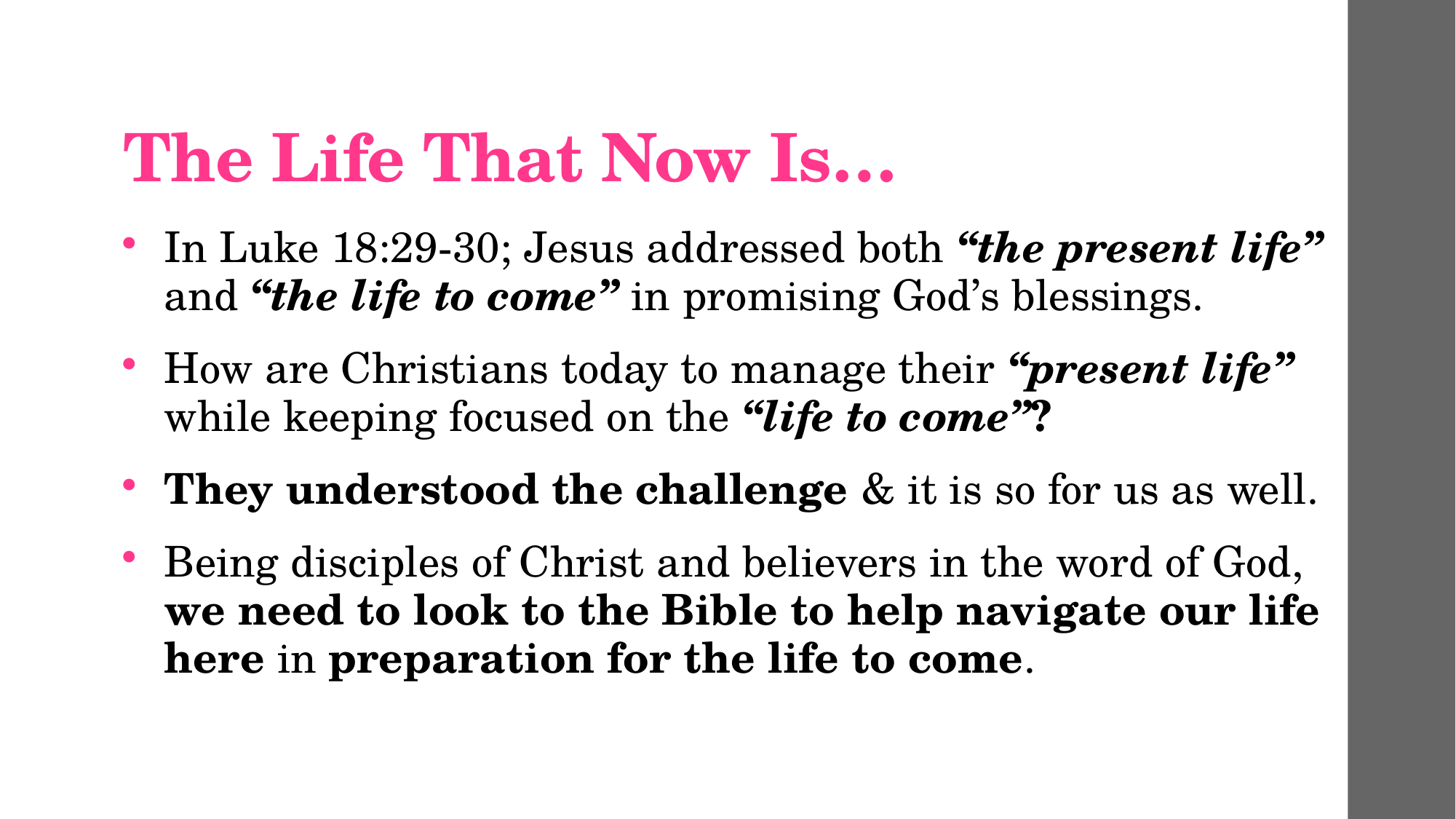

# The Life That Now Is…
In Luke 18:29-30; Jesus addressed both “the present life” and “the life to come” in promising God’s blessings.
How are Christians today to manage their “present life” while keeping focused on the “life to come”?
They understood the challenge & it is so for us as well.
Being disciples of Christ and believers in the word of God, we need to look to the Bible to help navigate our life here in preparation for the life to come.